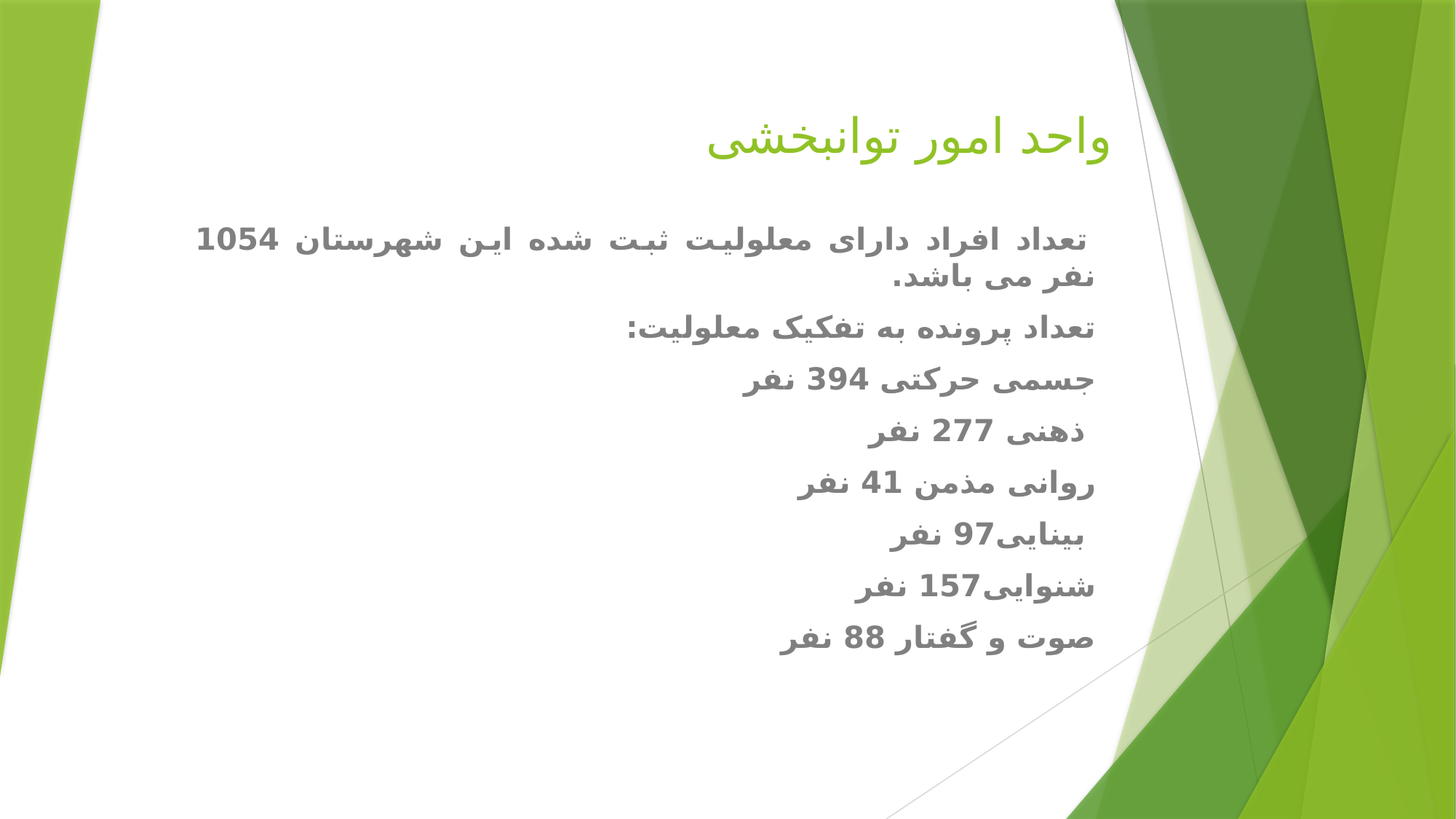

# واحد امور توانبخشی
 تعداد افراد دارای معلولیت ثبت شده این شهرستان 1054 نفر می باشد.
تعداد پرونده به تفکیک معلولیت:
جسمی حرکتی 394 نفر
 ذهنی 277 نفر
روانی مذمن 41 نفر
 بینایی97 نفر
شنوایی157 نفر
صوت و گفتار 88 نفر